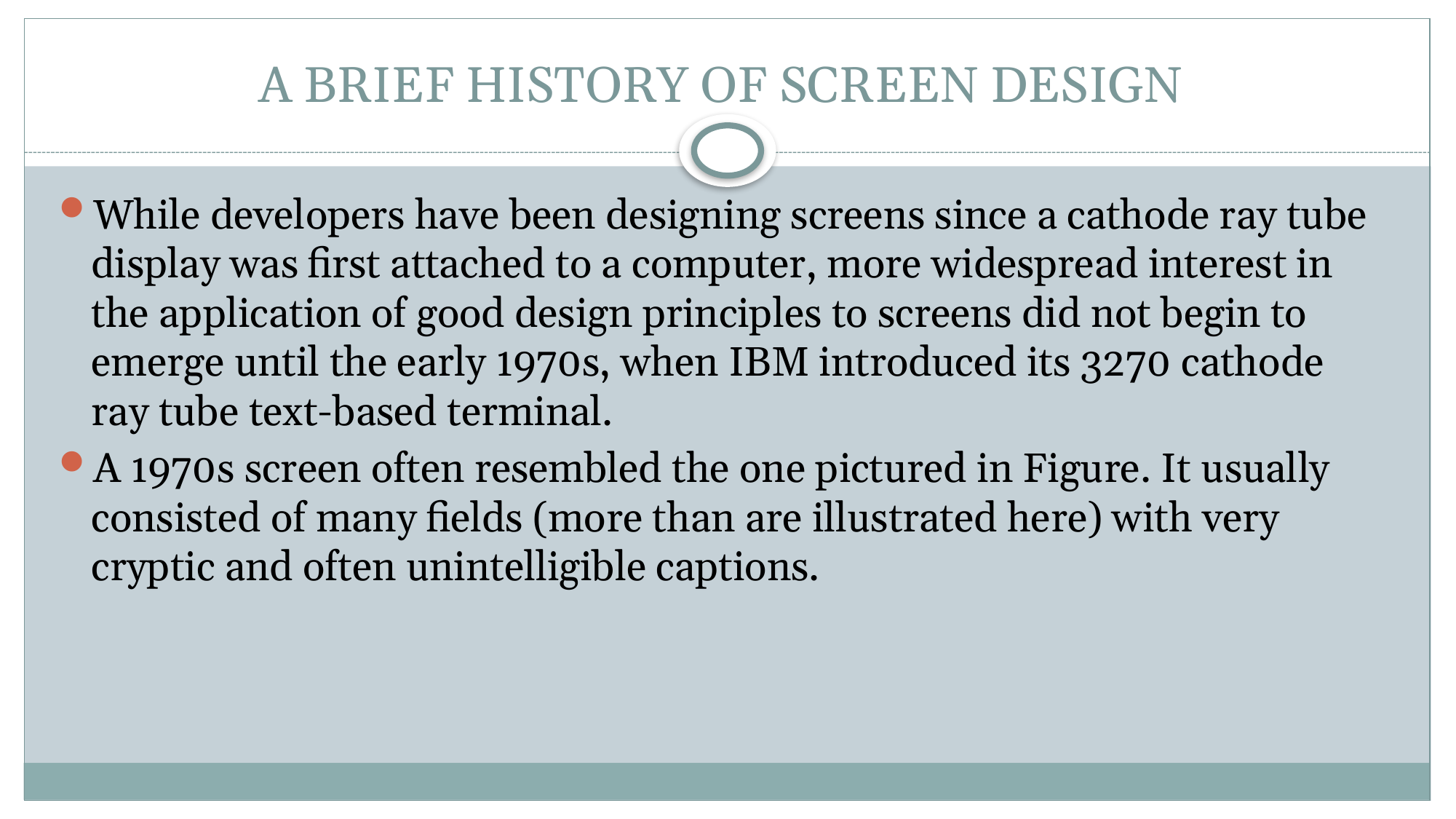

# A BRIEF HISTORY OF SCREEN DESIGN
While developers have been designing screens since a cathode ray tube display was first attached to a computer, more widespread interest in the application of good design principles to screens did not begin to emerge until the early 1970s, when IBM introduced its 3270 cathode ray tube text-based terminal.
A 1970s screen often resembled the one pictured in Figure. It usually consisted of many fields (more than are illustrated here) with very cryptic and often unintelligible captions.